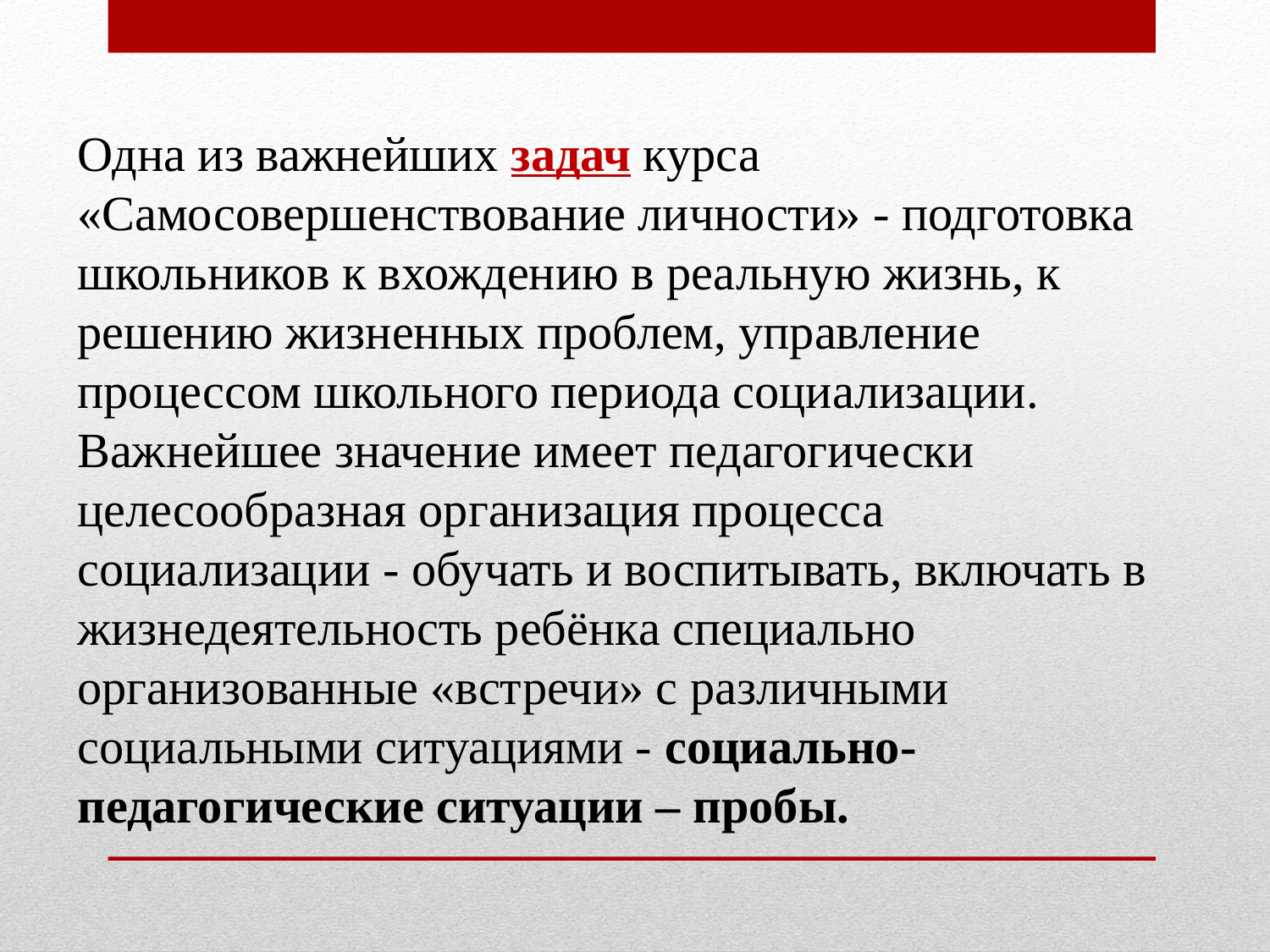

Одна из важнейших задач курса «Самосовершенствование личности» - подготовка школьников к вхождению в реальную жизнь, к решению жизненных проблем, управление процессом школьного периода социализации. Важнейшее значение имеет педагогически целесообразная организация процесса социализации - обучать и воспитывать, включать в жизнедеятельность ребёнка специально организованные «встречи» с различными социальными ситуациями - социально-педагогические ситуации – пробы.